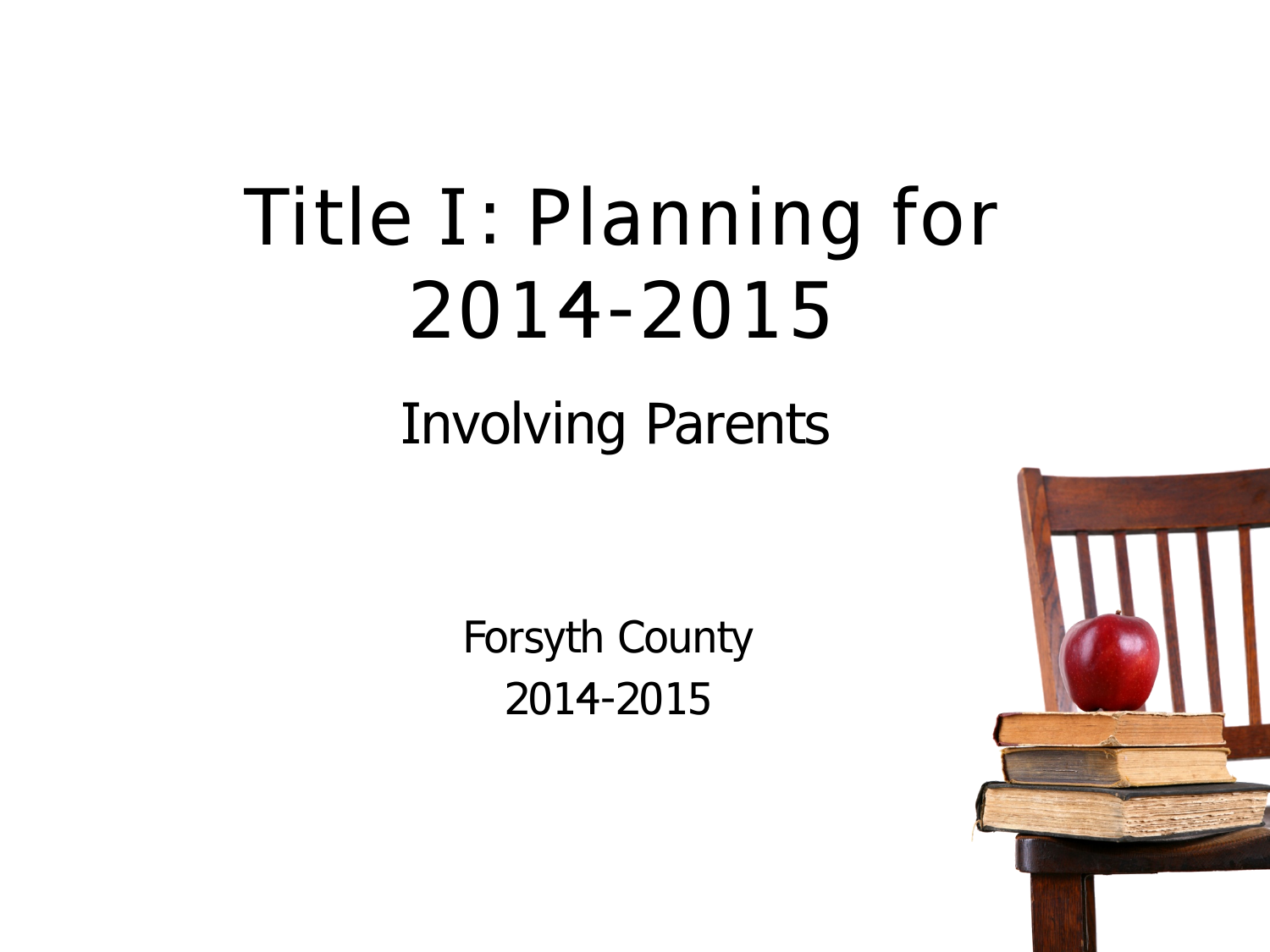

# Title I: Planning for 2014-2015
Involving Parents
Forsyth County
2014-2015